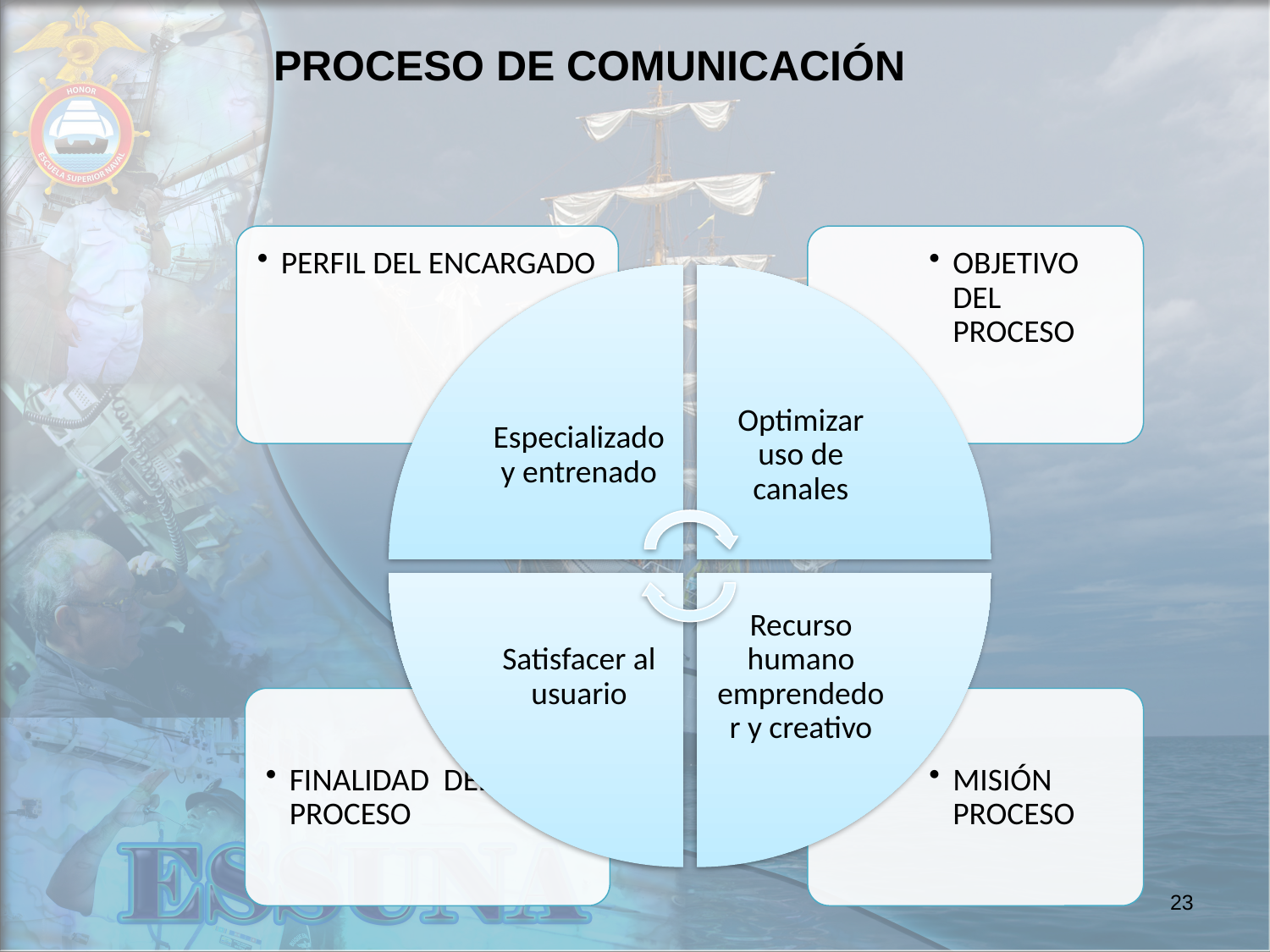

PROCESO DE COMUNICACIÓN
MISIÓN PROCESO
FINALIDAD  DEL PROCESO
OBJETIVO DEL PROCESO
PERFIL DEL ENCARGADO
Especializado y entrenado
Optimizar uso de canales
Recurso humano emprendedor y creativo
Satisfacer al usuario
#

23